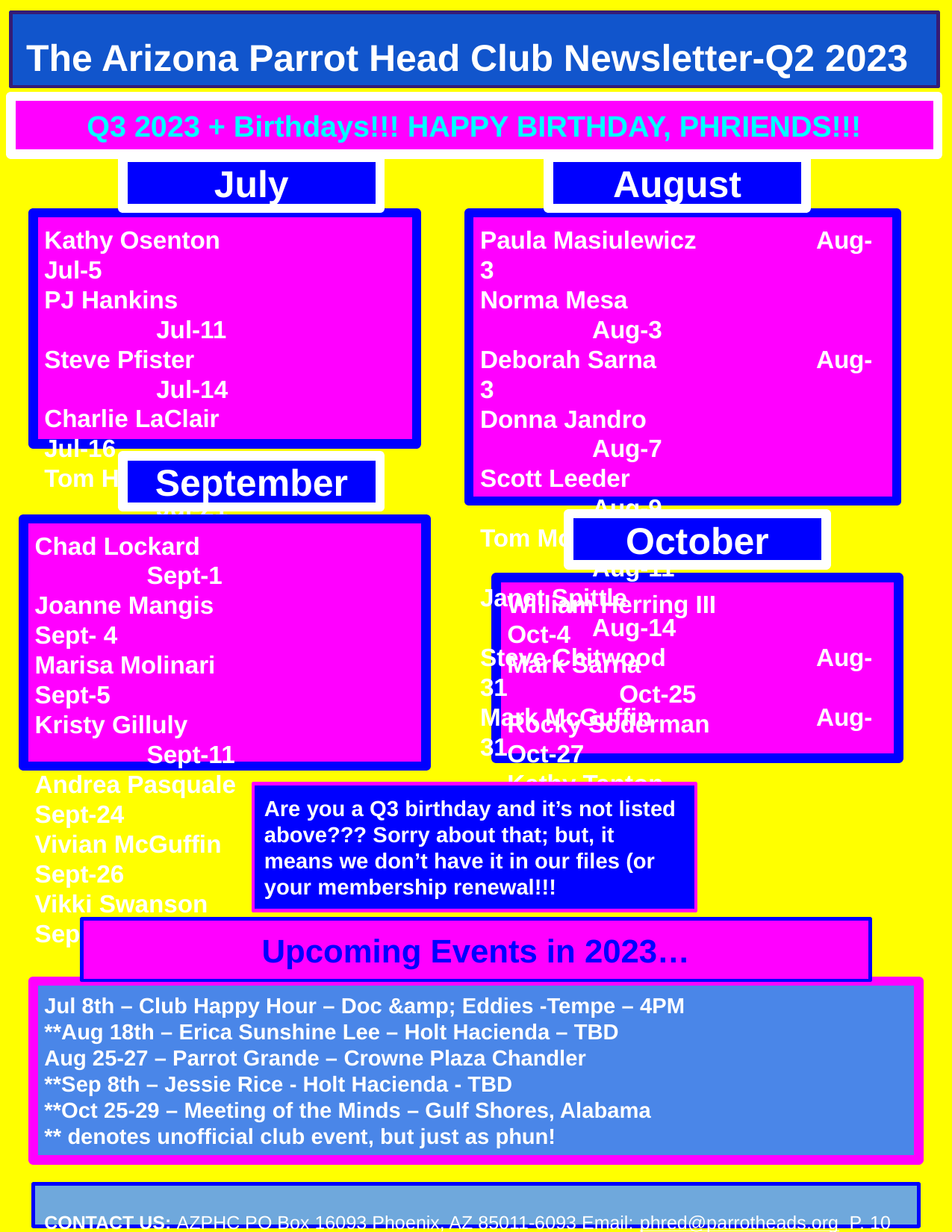

The Arizona Parrot Head Club Newsletter-Q2 2021
The Arizona Parrot Head Club Newsletter-Q2 2023
Q3 2023 + Birthdays!!! HAPPY BIRTHDAY, PHRIENDS!!!
August
July
Kathy Osenton	 	Jul-5
PJ Hankins			Jul-11
Steve Pfister			Jul-14
Charlie LaClair		Jul-16
Tom Hankins			Jul-21
Tracy Kenison		Jul-22
Kurt Evans			Jul-26
Paula Masiulewicz		Aug-3
Norma Mesa			Aug-3
Deborah Sarna		Aug-3
Donna Jandro			Aug-7
Scott Leeder			Aug-9
Tom McGuirk			Aug-11
Janet Spittle			Aug-14
Steve Chitwood		Aug-31
Mark McGuffin		Aug-31
September
October
Chad Lockard			Sept-1
Joanne Mangis		Sept- 4
Marisa Molinari		Sept-5
Kristy Gilluly			Sept-11
Andrea Pasquale		Sept-24
Vivian McGuffin		Sept-26
Vikki Swanson		Sept-27
William Herring III		Oct-4
Mark Sarna			Oct-25
Rocky Soderman		Oct-27
Kathy Tanton			Oct-28
Alan Osenton			Oct-29
Are you a Q3 birthday and it’s not listed above??? Sorry about that; but, it means we don’t have it in our files (or your membership renewal!!!
Upcoming Events in 2023…
Jul 8th – Club Happy Hour – Doc &amp; Eddies -Tempe – 4PM
**Aug 18th – Erica Sunshine Lee – Holt Hacienda – TBD
Aug 25-27 – Parrot Grande – Crowne Plaza Chandler
**Sep 8th – Jessie Rice - Holt Hacienda - TBD
**Oct 25-29 – Meeting of the Minds – Gulf Shores, Alabama
** denotes unofficial club event, but just as phun!
CONTACT US: AZPHC PO Box 16093 Phoenix, AZ 85011-6093 Email: phred@parrotheads.org  P. 10